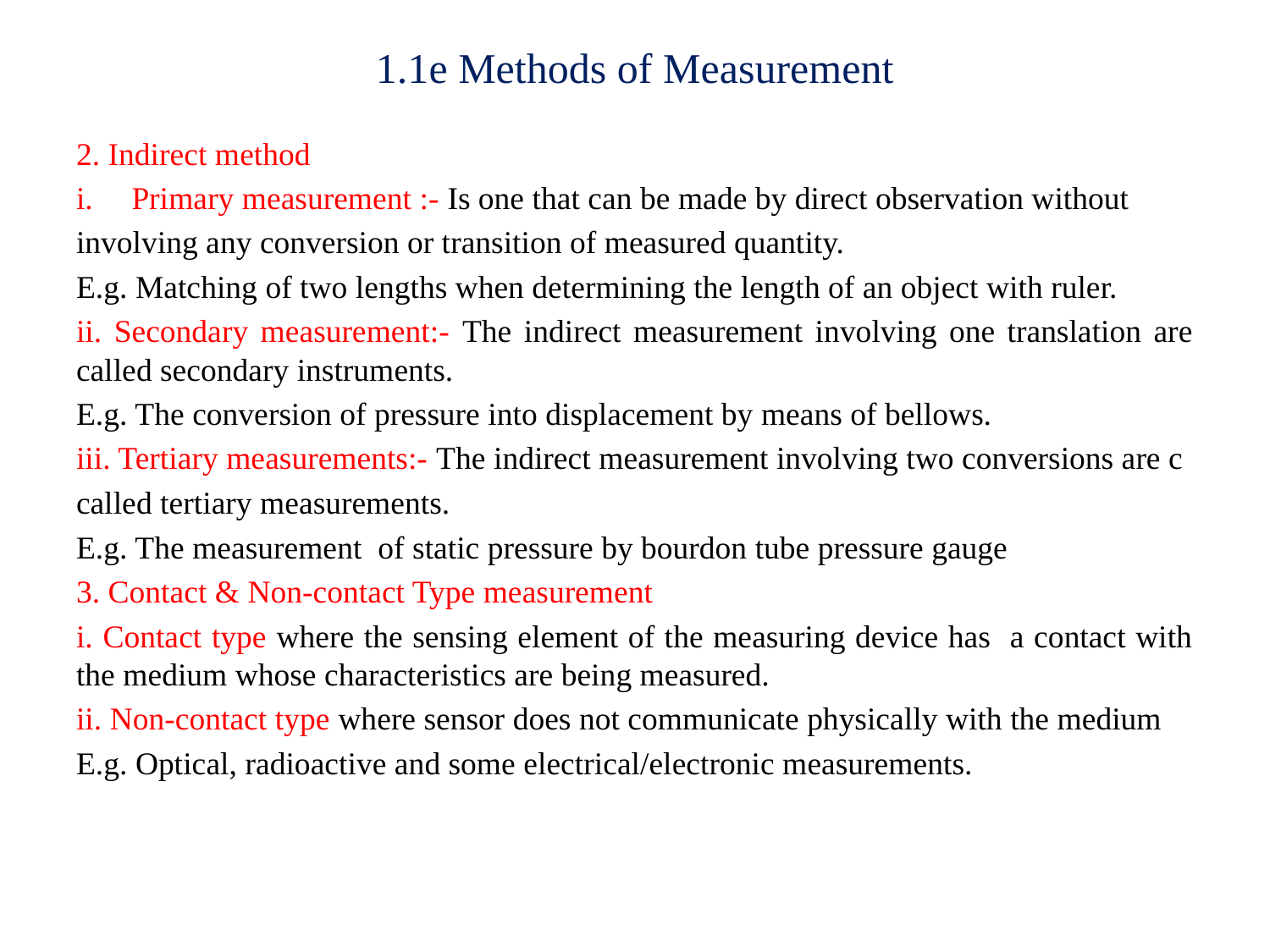

# 1.1e Methods of Measurement
2. Indirect method
Primary measurement :- Is one that can be made by direct observation without
involving any conversion or transition of measured quantity.
E.g. Matching of two lengths when determining the length of an object with ruler.
ii. Secondary measurement:- The indirect measurement involving one translation are called secondary instruments.
E.g. The conversion of pressure into displacement by means of bellows.
iii. Tertiary measurements:- The indirect measurement involving two conversions are c
called tertiary measurements.
E.g. The measurement  of static pressure by bourdon tube pressure gauge
3. Contact & Non-contact Type measurement
i. Contact type where the sensing element of the measuring device has  a contact with the medium whose characteristics are being measured.
ii. Non-contact type where sensor does not communicate physically with the medium
E.g. Optical, radioactive and some electrical/electronic measurements.